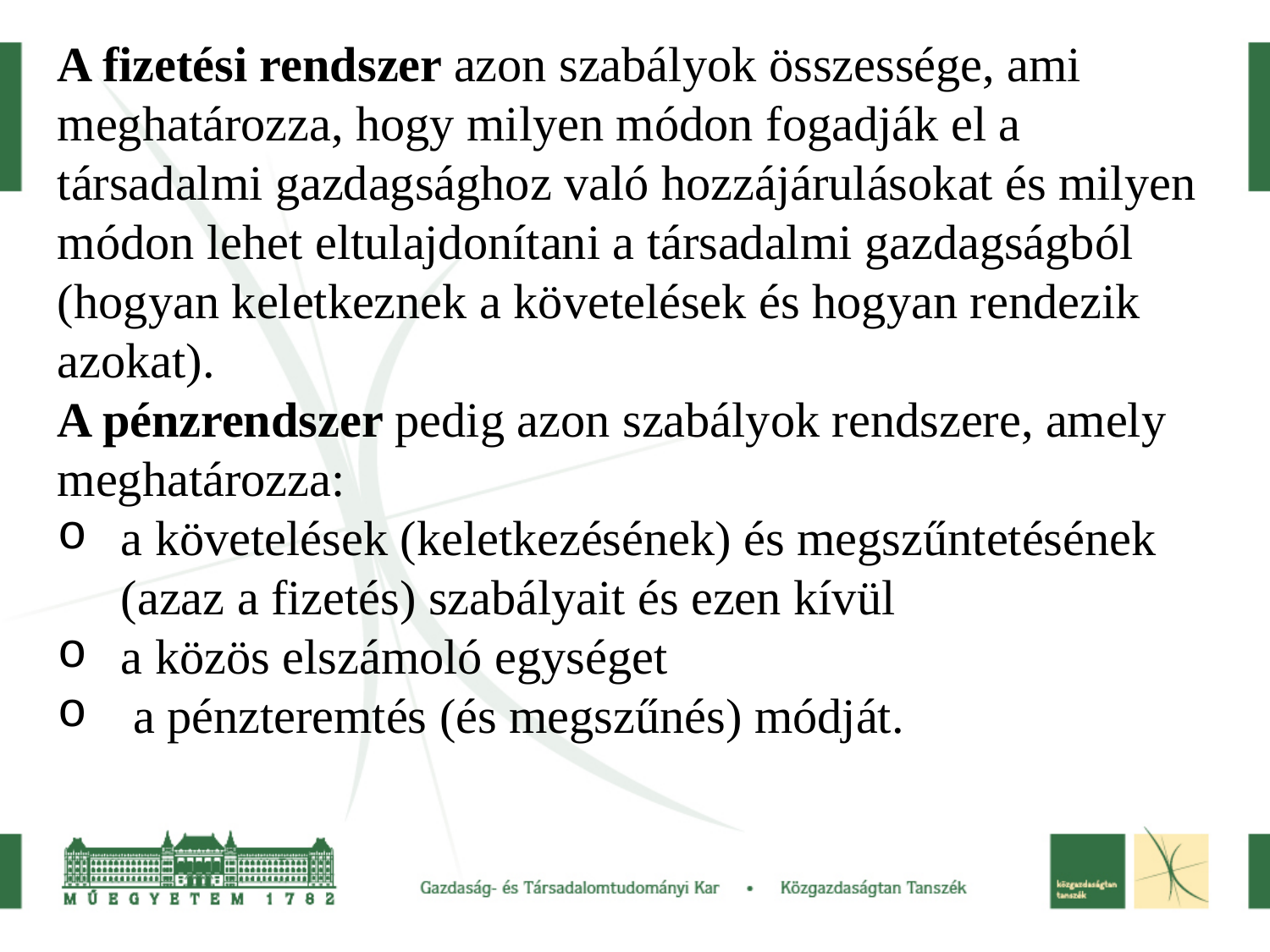

A fizetési rendszer azon szabályok összessége, ami meghatározza, hogy milyen módon fogadják el a társadalmi gazdagsághoz való hozzájárulásokat és milyen módon lehet eltulajdonítani a társadalmi gazdagságból (hogyan keletkeznek a követelések és hogyan rendezik azokat).
A pénzrendszer pedig azon szabályok rendszere, amely meghatározza:
a követelések (keletkezésének) és megszűntetésének (azaz a fizetés) szabályait és ezen kívül
a közös elszámoló egységet
 a pénzteremtés (és megszűnés) módját.